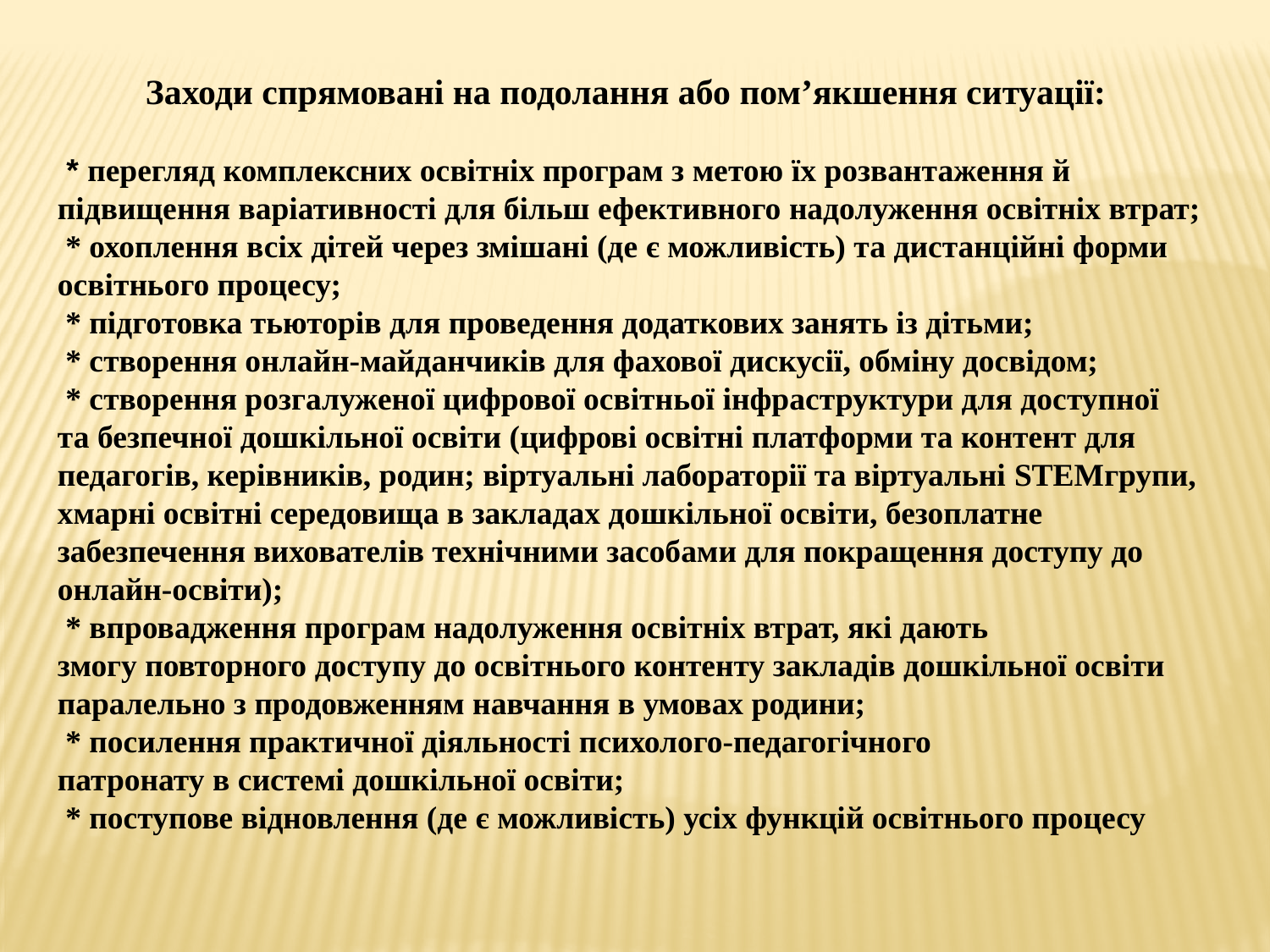

Заходи спрямовані на подолання або пом’якшення ситуації:

 * перегляд комплексних освітніх програм з метою їх розвантаження й підвищення варіативності для більш ефективного надолуження освітніх втрат;
 * охоплення всіх дітей через змішані (де є можливість) та дистанційні форми освітнього процесу;
 * підготовка тьюторів для проведення додаткових занять із дітьми;
 * створення онлайн-майданчиків для фахової дискусії, обміну досвідом;
 * створення розгалуженої цифрової освітньої інфраструктури для доступної
та безпечної дошкільної освіти (цифрові освітні платформи та контент для педагогів, керівників, родин; віртуальні лабораторії та віртуальні STEMгрупи, хмарні освітні середовища в закладах дошкільної освіти, безоплатне забезпечення вихователів технічними засобами для покращення доступу до онлайн-освіти);
 * впровадження програм надолуження освітніх втрат, які дають
змогу повторного доступу до освітнього контенту закладів дошкільної освіти паралельно з продовженням навчання в умовах родини;
 * посилення практичної діяльності психолого-педагогічного
патронату в системі дошкільної освіти;
 * поступове відновлення (де є можливість) усіх функцій освітнього процесу